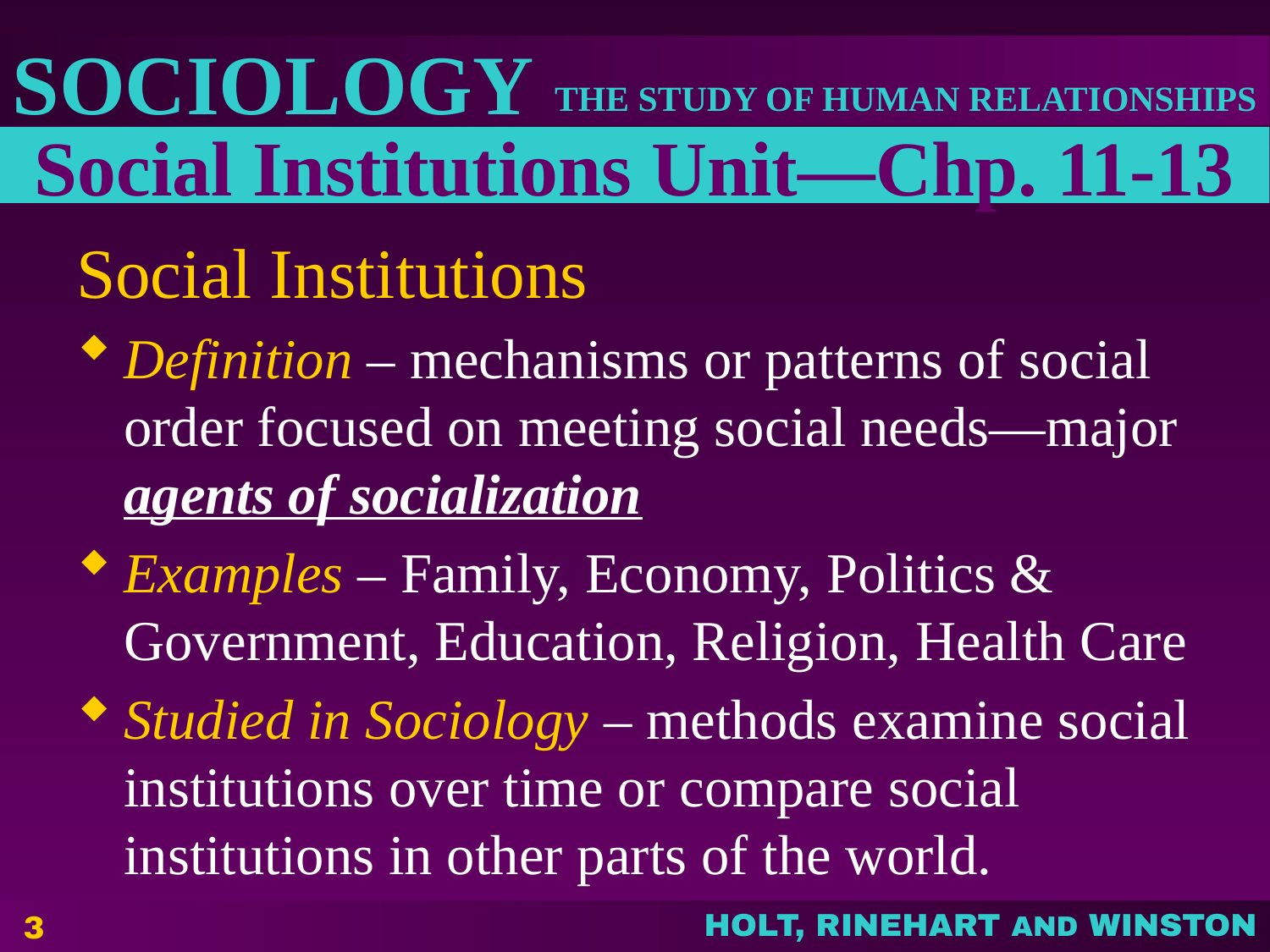

Social Institutions Unit—Chp. 11-13
# Social Institutions
Definition – mechanisms or patterns of social order focused on meeting social needs—major agents of socialization
Examples – Family, Economy, Politics & Government, Education, Religion, Health Care
Studied in Sociology – methods examine social institutions over time or compare social institutions in other parts of the world.

3